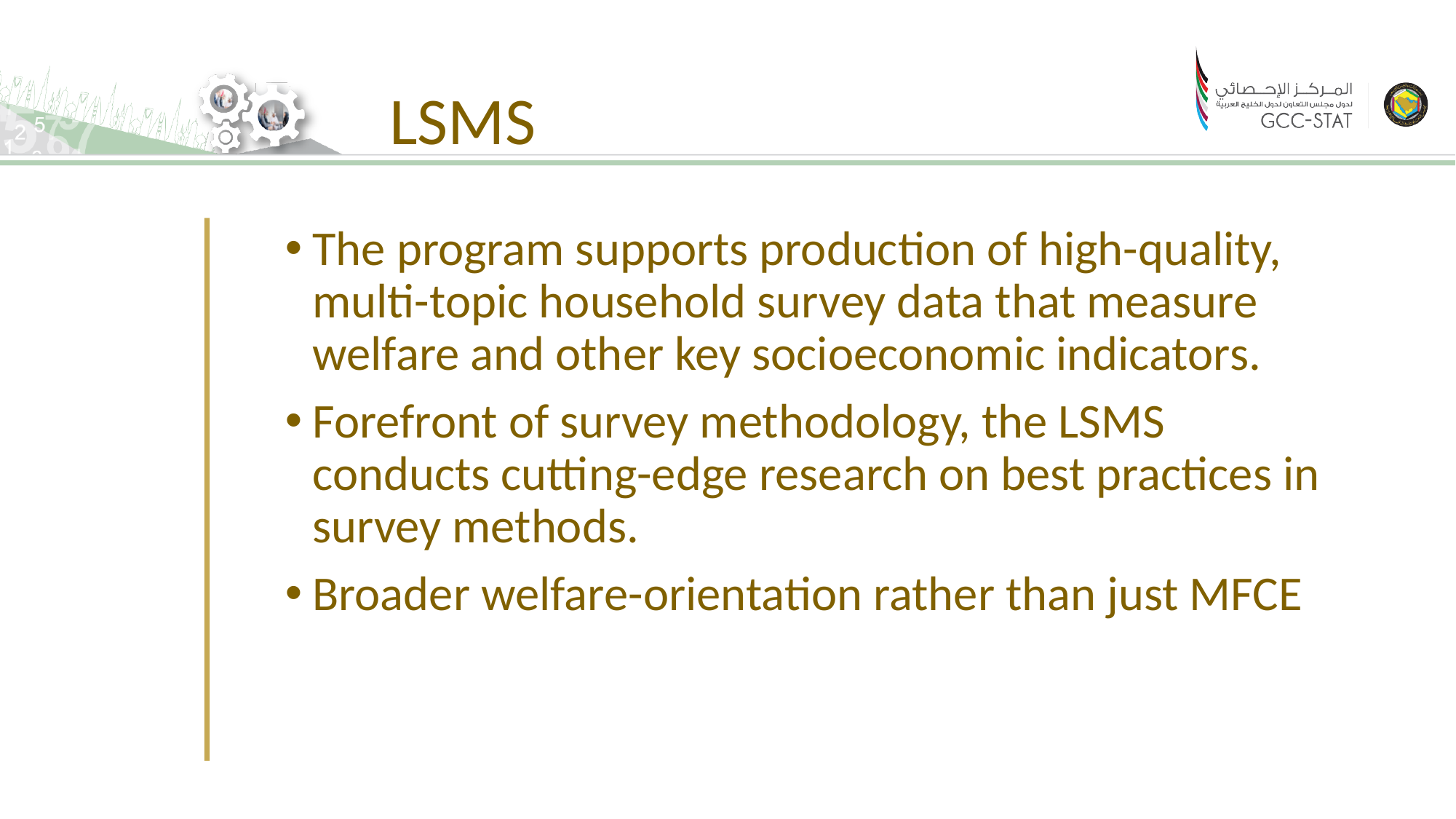

# LSMS

The program supports production of high-quality, multi-topic household survey data that measure welfare and other key socioeconomic indicators.
Forefront of survey methodology, the LSMS conducts cutting-edge research on best practices in survey methods.
Broader welfare-orientation rather than just MFCE